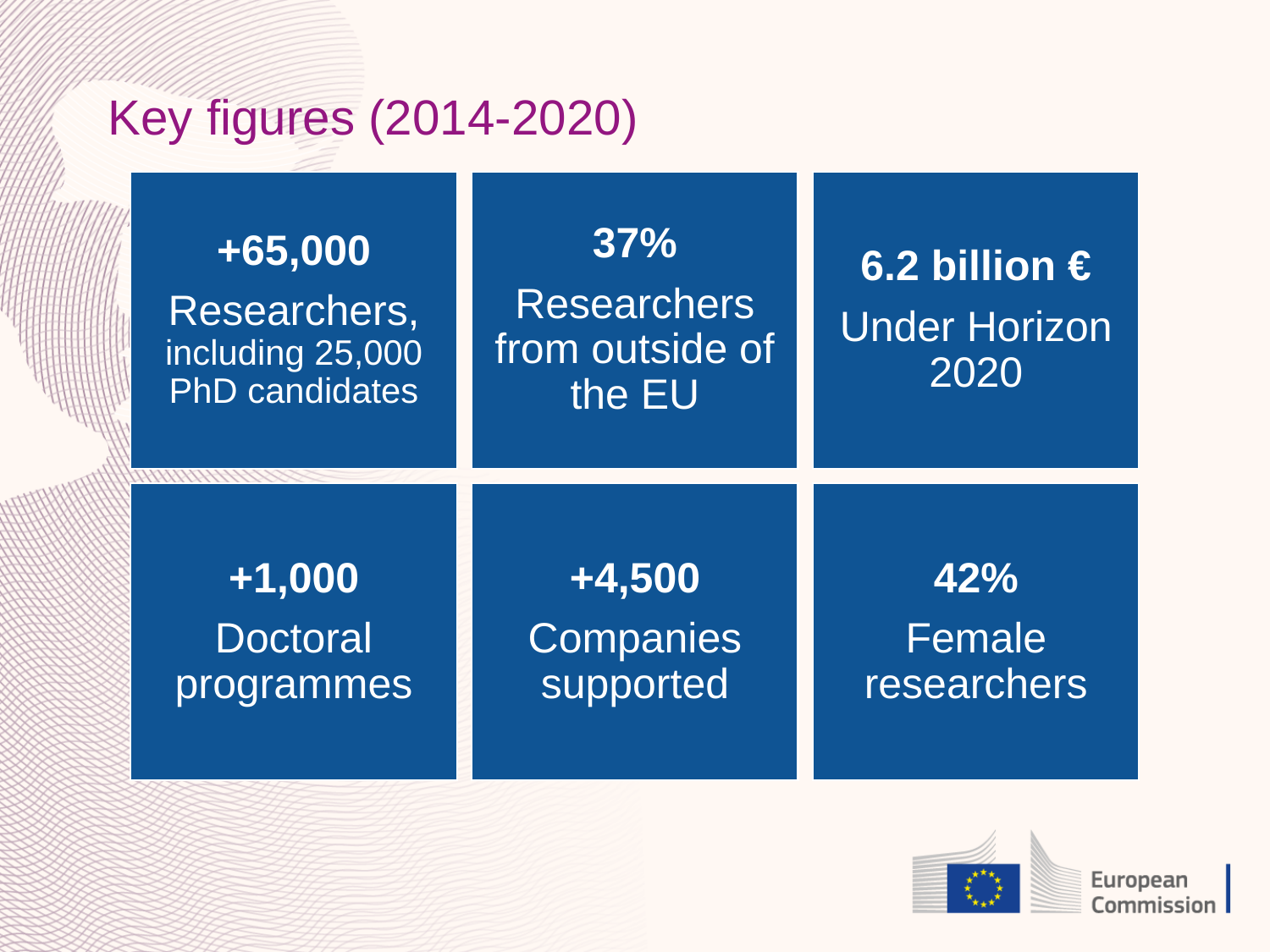

Key figures (2014-2020)
+65,000
Researchers, including 25,000 PhD candidates
37%
Researchers from outside of the EU
6.2 billion €
Under Horizon 2020
+1,000
Doctoral programmes
+4,500
Companies supported
42%
Female researchers